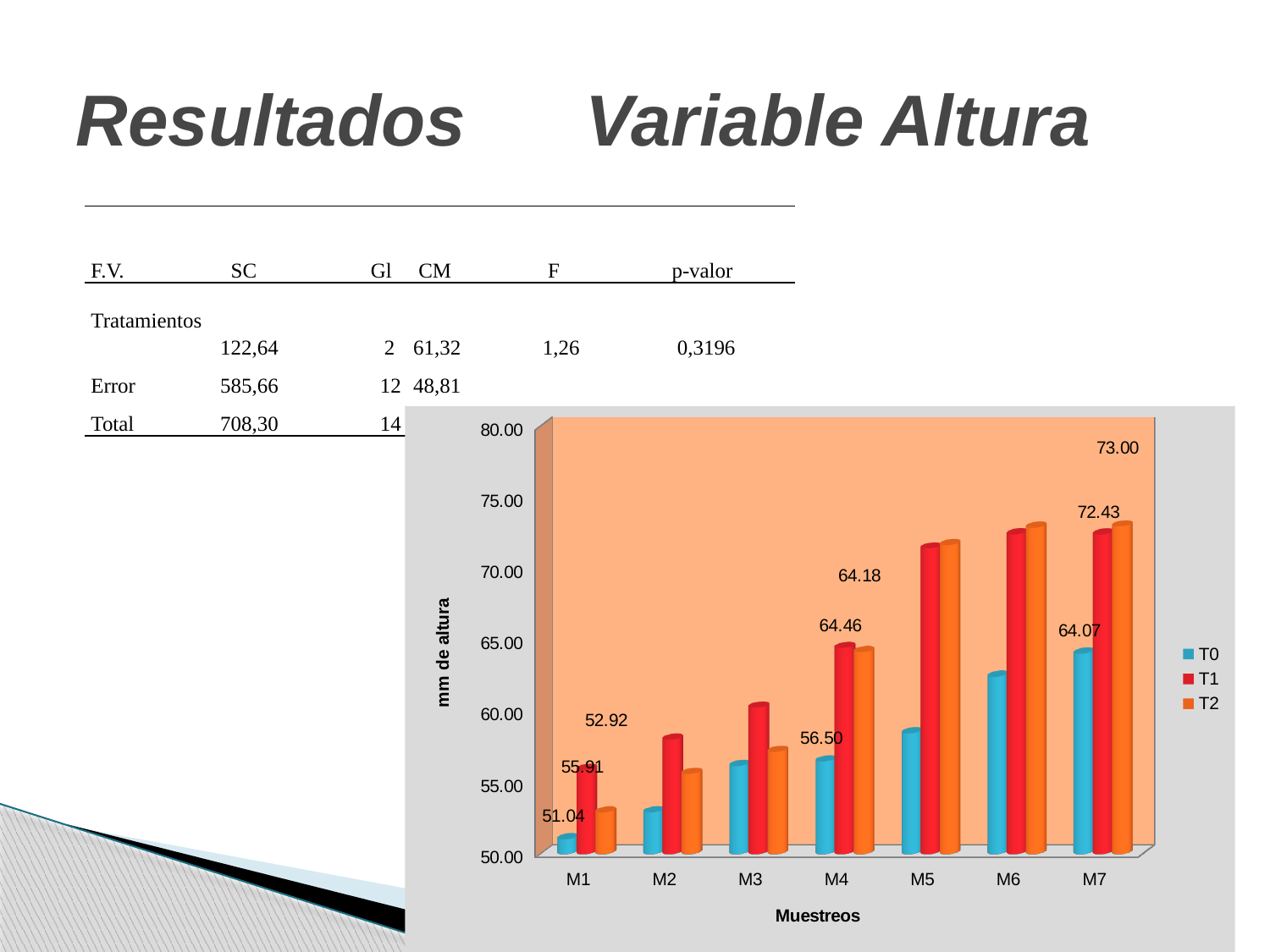

# Resultados      Variable Altura
| F.V. | SC | Gl | CM | F | p-valor |
| --- | --- | --- | --- | --- | --- |
| Tratamientos | 122,64 | 2 | 61,32 | 1,26 | 0,3196 |
| Error | 585,66 | 12 | 48,81 |  |  |
| Total | 708,30 | 14 |  |  |  |

[unsupported chart]